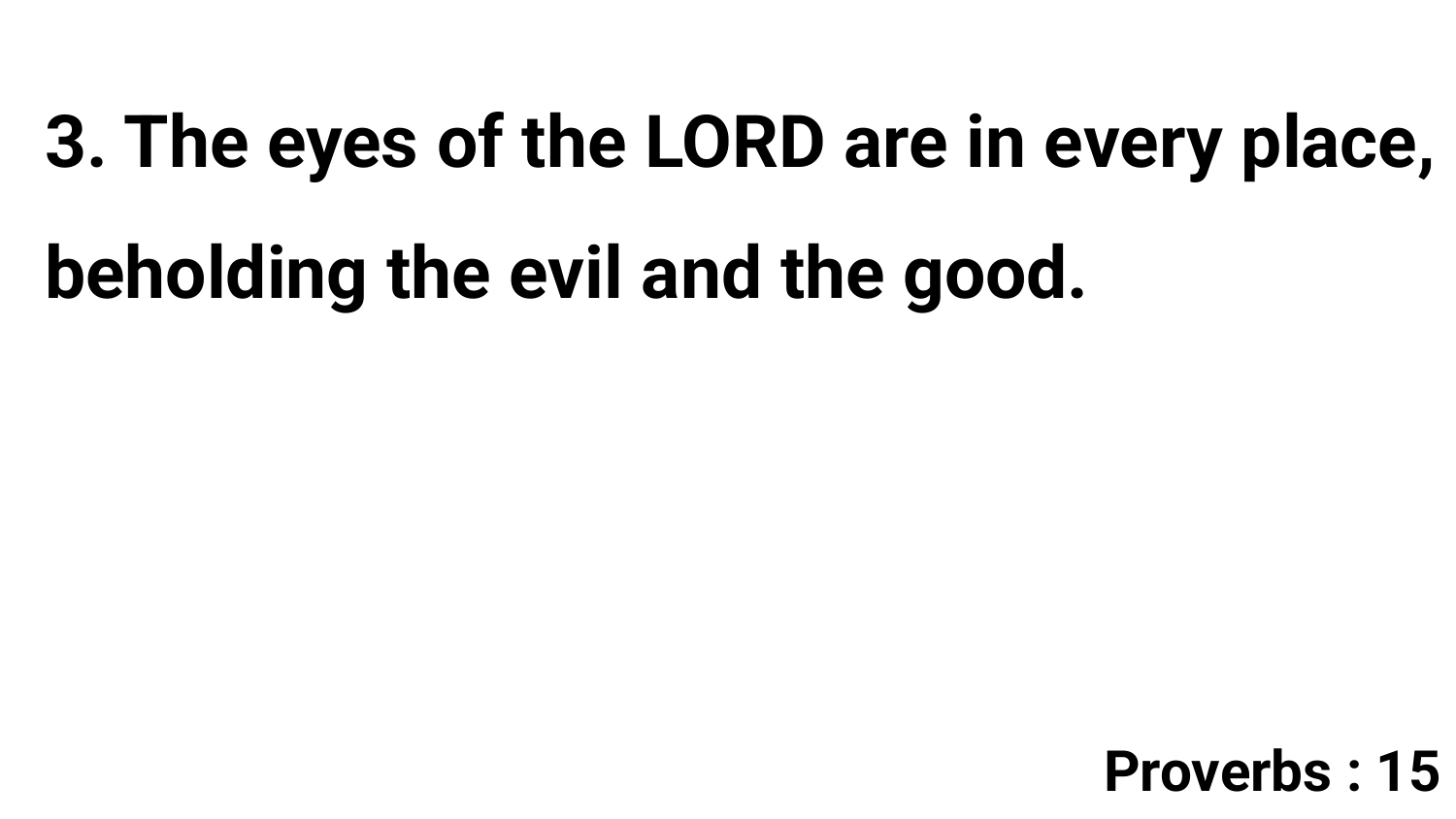

3. The eyes of the LORD are in every place, beholding the evil and the good.
Proverbs : 15